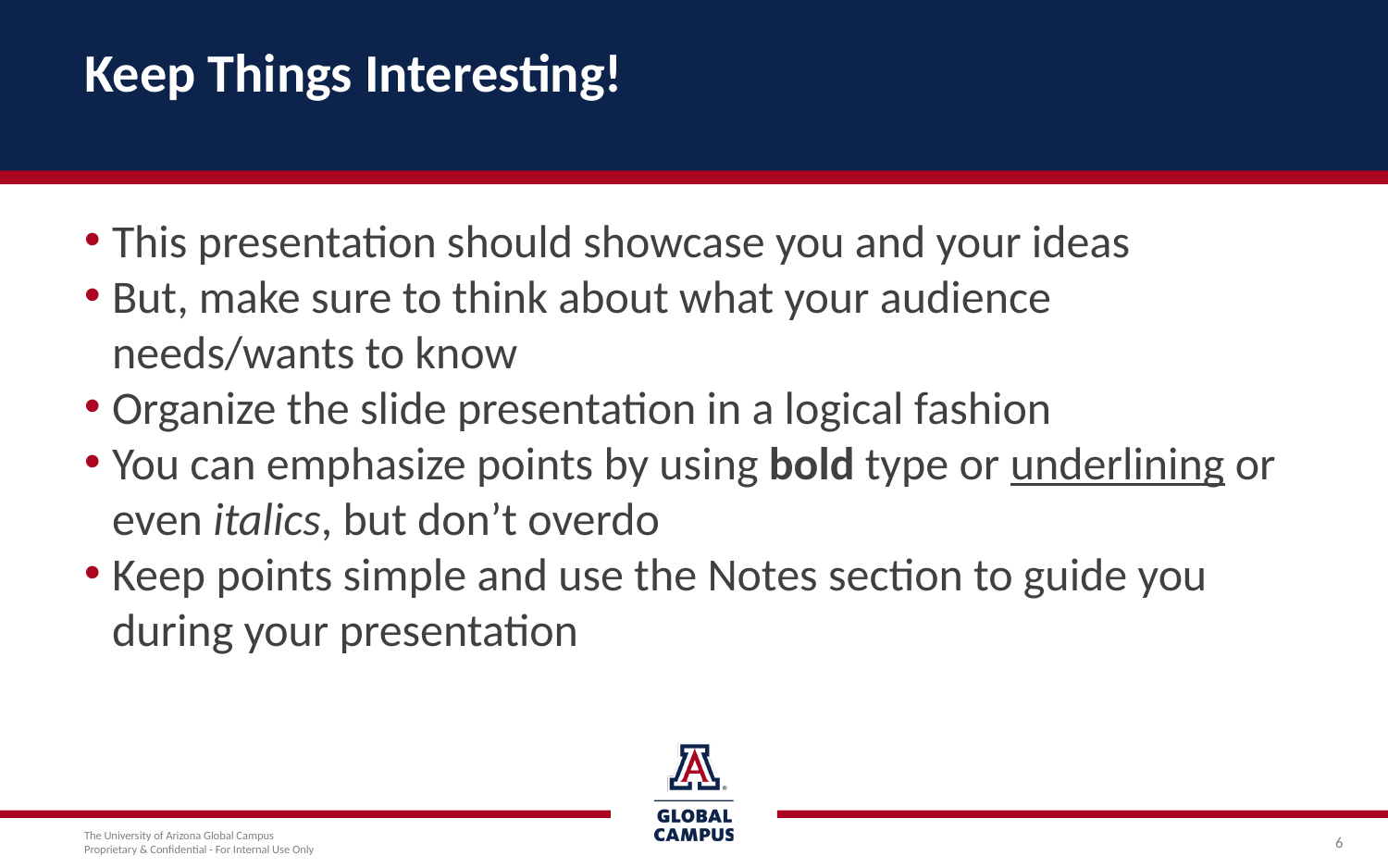

# Keep Things Interesting!
This presentation should showcase you and your ideas
But, make sure to think about what your audience needs/wants to know
Organize the slide presentation in a logical fashion
You can emphasize points by using bold type or underlining or even italics, but don’t overdo
Keep points simple and use the Notes section to guide you during your presentation

6